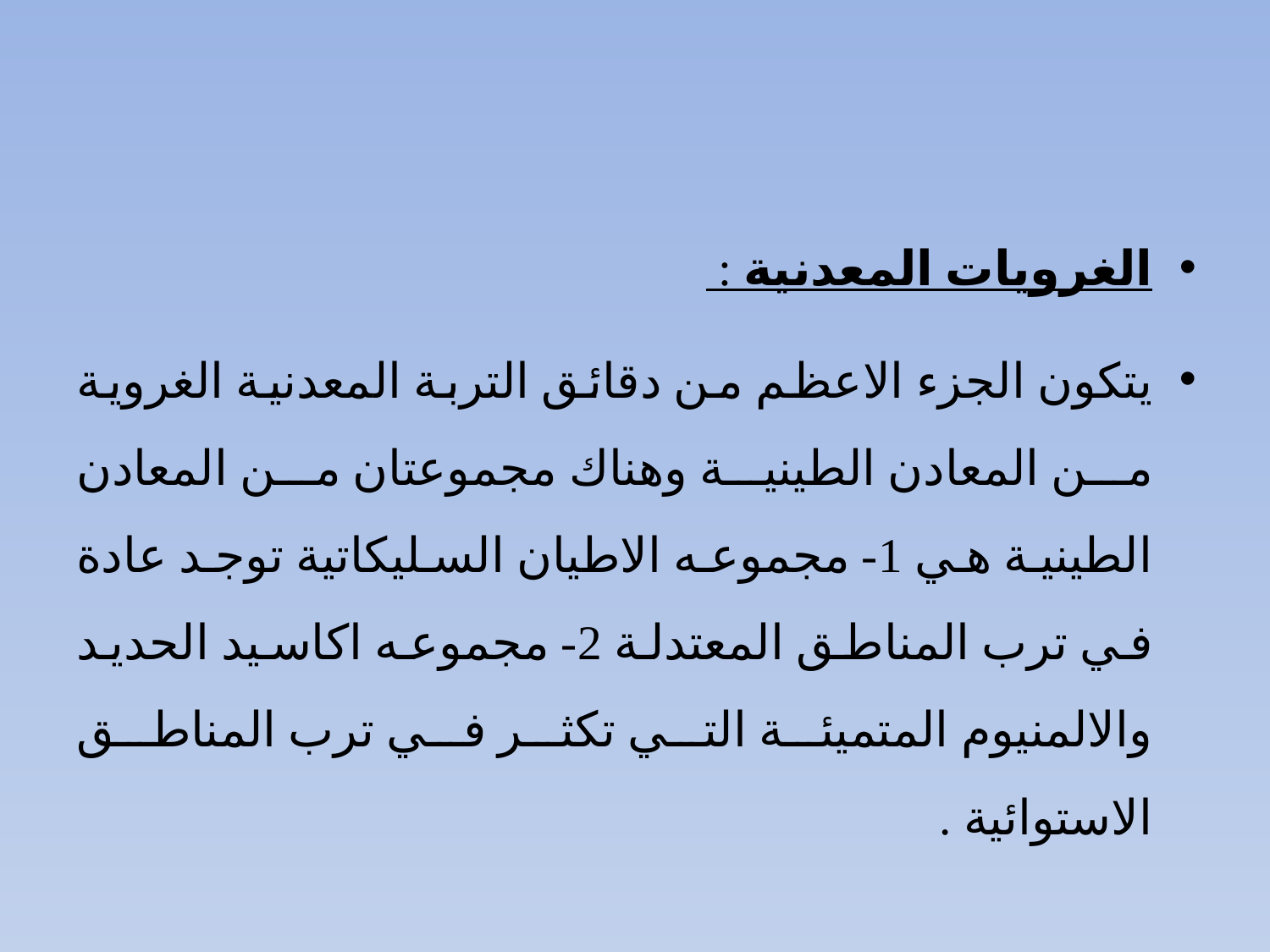

#
الغرويات المعدنية :
يتكون الجزء الاعظم من دقائق التربة المعدنية الغروية من المعادن الطينية وهناك مجموعتان من المعادن الطينية هي 1- مجموعه الاطيان السليكاتية توجد عادة في ترب المناطق المعتدلة 2- مجموعه اكاسيد الحديد والالمنيوم المتميئة التي تكثر في ترب المناطق الاستوائية .